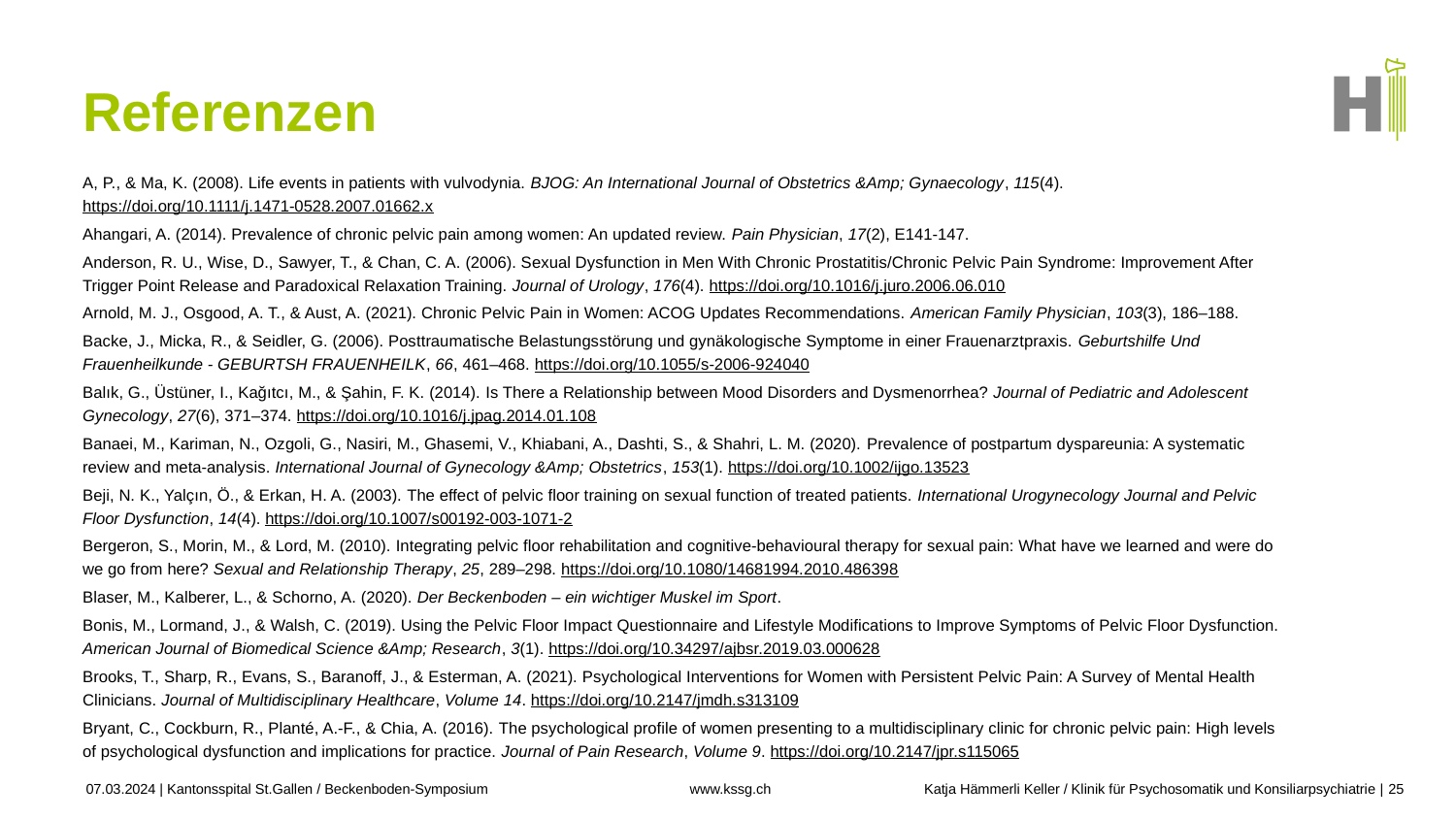

# Referenzen
A, P., & Ma, K. (2008). Life events in patients with vulvodynia. BJOG: An International Journal of Obstetrics &Amp; Gynaecology, 115(4). https://doi.org/10.1111/j.1471-0528.2007.01662.x
Ahangari, A. (2014). Prevalence of chronic pelvic pain among women: An updated review. Pain Physician, 17(2), E141-147.
Anderson, R. U., Wise, D., Sawyer, T., & Chan, C. A. (2006). Sexual Dysfunction in Men With Chronic Prostatitis/Chronic Pelvic Pain Syndrome: Improvement After Trigger Point Release and Paradoxical Relaxation Training. Journal of Urology, 176(4). https://doi.org/10.1016/j.juro.2006.06.010
Arnold, M. J., Osgood, A. T., & Aust, A. (2021). Chronic Pelvic Pain in Women: ACOG Updates Recommendations. American Family Physician, 103(3), 186–188.
Backe, J., Micka, R., & Seidler, G. (2006). Posttraumatische Belastungsstörung und gynäkologische Symptome in einer Frauenarztpraxis. Geburtshilfe Und Frauenheilkunde - GEBURTSH FRAUENHEILK, 66, 461–468. https://doi.org/10.1055/s-2006-924040
Balık, G., Üstüner, I., Kağıtcı, M., & Şahin, F. K. (2014). Is There a Relationship between Mood Disorders and Dysmenorrhea? Journal of Pediatric and Adolescent Gynecology, 27(6), 371–374. https://doi.org/10.1016/j.jpag.2014.01.108
Banaei, M., Kariman, N., Ozgoli, G., Nasiri, M., Ghasemi, V., Khiabani, A., Dashti, S., & Shahri, L. M. (2020). Prevalence of postpartum dyspareunia: A systematic review and meta‐analysis. International Journal of Gynecology &Amp; Obstetrics, 153(1). https://doi.org/10.1002/ijgo.13523
Beji, N. K., Yalçın, Ö., & Erkan, H. A. (2003). The effect of pelvic floor training on sexual function of treated patients. International Urogynecology Journal and Pelvic Floor Dysfunction, 14(4). https://doi.org/10.1007/s00192-003-1071-2
Bergeron, S., Morin, M., & Lord, M. (2010). Integrating pelvic floor rehabilitation and cognitive-behavioural therapy for sexual pain: What have we learned and were do we go from here? Sexual and Relationship Therapy, 25, 289–298. https://doi.org/10.1080/14681994.2010.486398
Blaser, M., Kalberer, L., & Schorno, A. (2020). Der Beckenboden – ein wichtiger Muskel im Sport.
Bonis, M., Lormand, J., & Walsh, C. (2019). Using the Pelvic Floor Impact Questionnaire and Lifestyle Modifications to Improve Symptoms of Pelvic Floor Dysfunction. American Journal of Biomedical Science &Amp; Research, 3(1). https://doi.org/10.34297/ajbsr.2019.03.000628
Brooks, T., Sharp, R., Evans, S., Baranoff, J., & Esterman, A. (2021). Psychological Interventions for Women with Persistent Pelvic Pain: A Survey of Mental Health Clinicians. Journal of Multidisciplinary Healthcare, Volume 14. https://doi.org/10.2147/jmdh.s313109
Bryant, C., Cockburn, R., Planté, A.-F., & Chia, A. (2016). The psychological profile of women presenting to a multidisciplinary clinic for chronic pelvic pain: High levels of psychological dysfunction and implications for practice. Journal of Pain Research, Volume 9. https://doi.org/10.2147/jpr.s115065

07.03.2024 | Kantonsspital St.Gallen / Beckenboden-Symposium
Katja Hämmerli Keller / Klinik für Psychosomatik und Konsiliarpsychiatrie
25